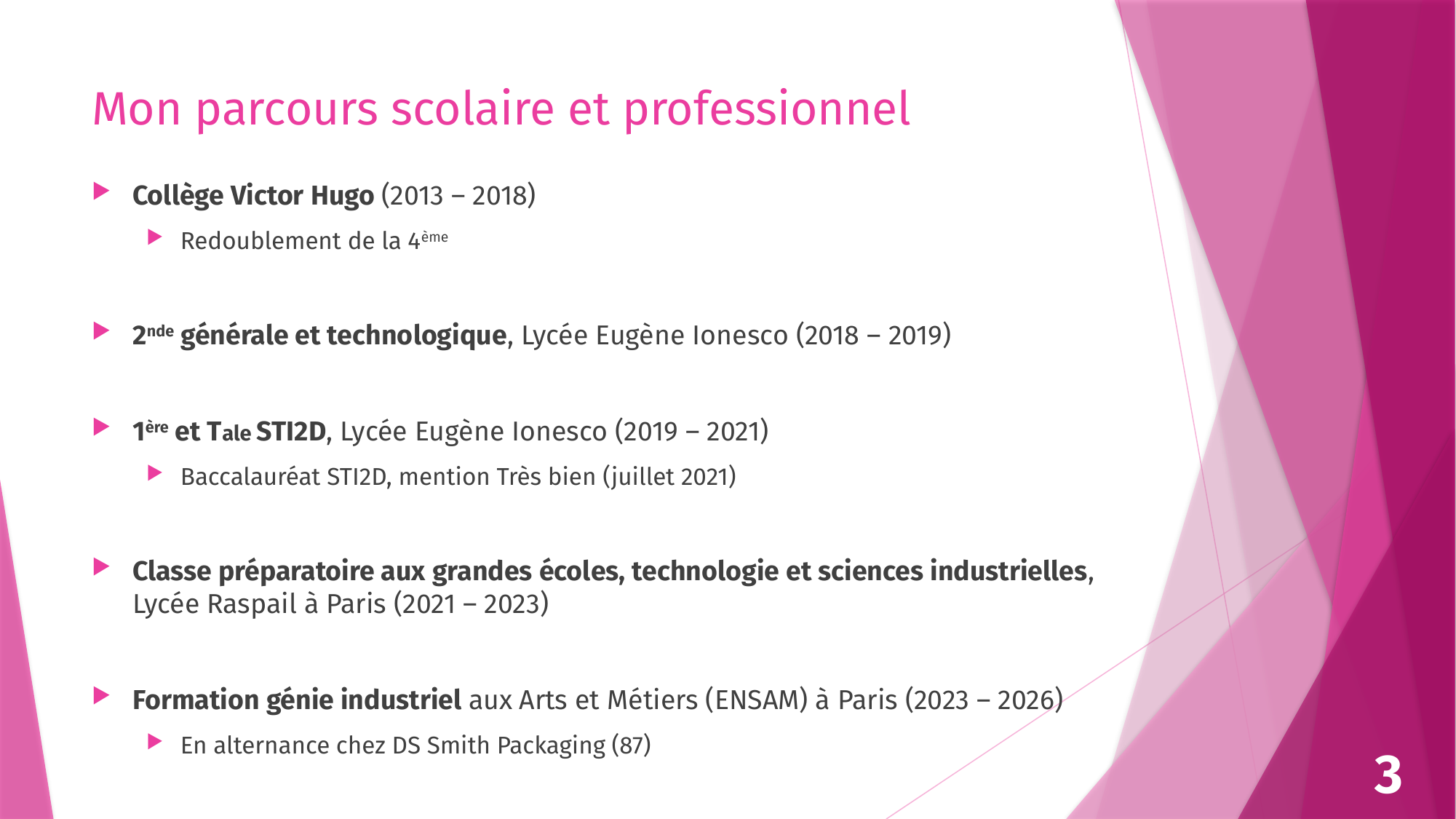

# Mon parcours scolaire et professionnel
Collège Victor Hugo (2013 – 2018)
Redoublement de la 4ème

2nde générale et technologique, Lycée Eugène Ionesco (2018 – 2019)

1ère et Tale STI2D, Lycée Eugène Ionesco (2019 – 2021)
Baccalauréat STI2D, mention Très bien (juillet 2021)

Classe préparatoire aux grandes écoles, technologie et sciences industrielles, Lycée Raspail à Paris (2021 – 2023)

Formation génie industriel aux Arts et Métiers (ENSAM) à Paris (2023 – 2026)
En alternance chez DS Smith Packaging (87)

3